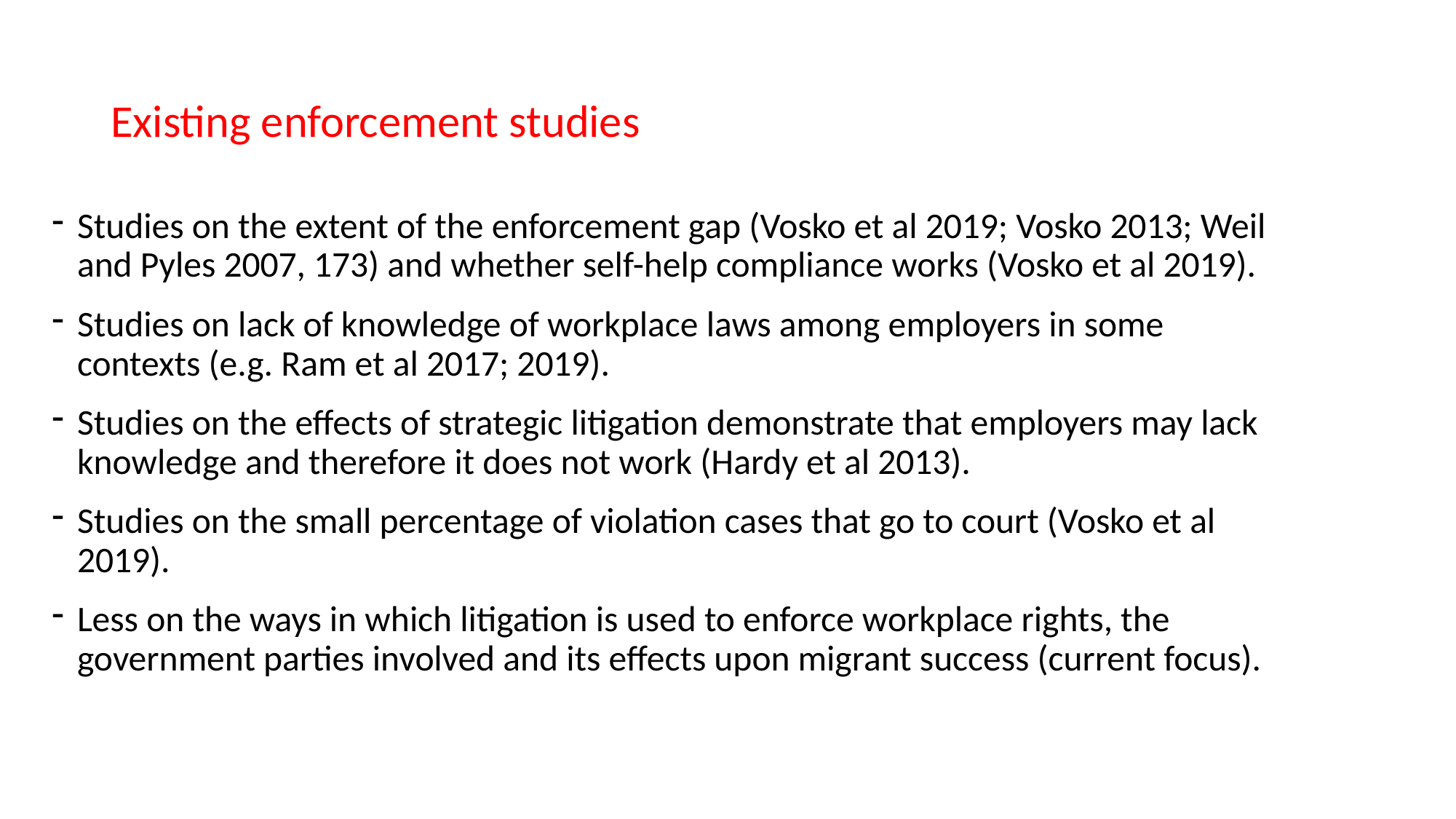

# Existing enforcement studies
Studies on the extent of the enforcement gap (Vosko et al 2019; Vosko 2013; Weil and Pyles 2007, 173) and whether self-help compliance works (Vosko et al 2019).
Studies on lack of knowledge of workplace laws among employers in some contexts (e.g. Ram et al 2017; 2019).
Studies on the effects of strategic litigation demonstrate that employers may lack knowledge and therefore it does not work (Hardy et al 2013).
Studies on the small percentage of violation cases that go to court (Vosko et al 2019).
Less on the ways in which litigation is used to enforce workplace rights, the government parties involved and its effects upon migrant success (current focus).